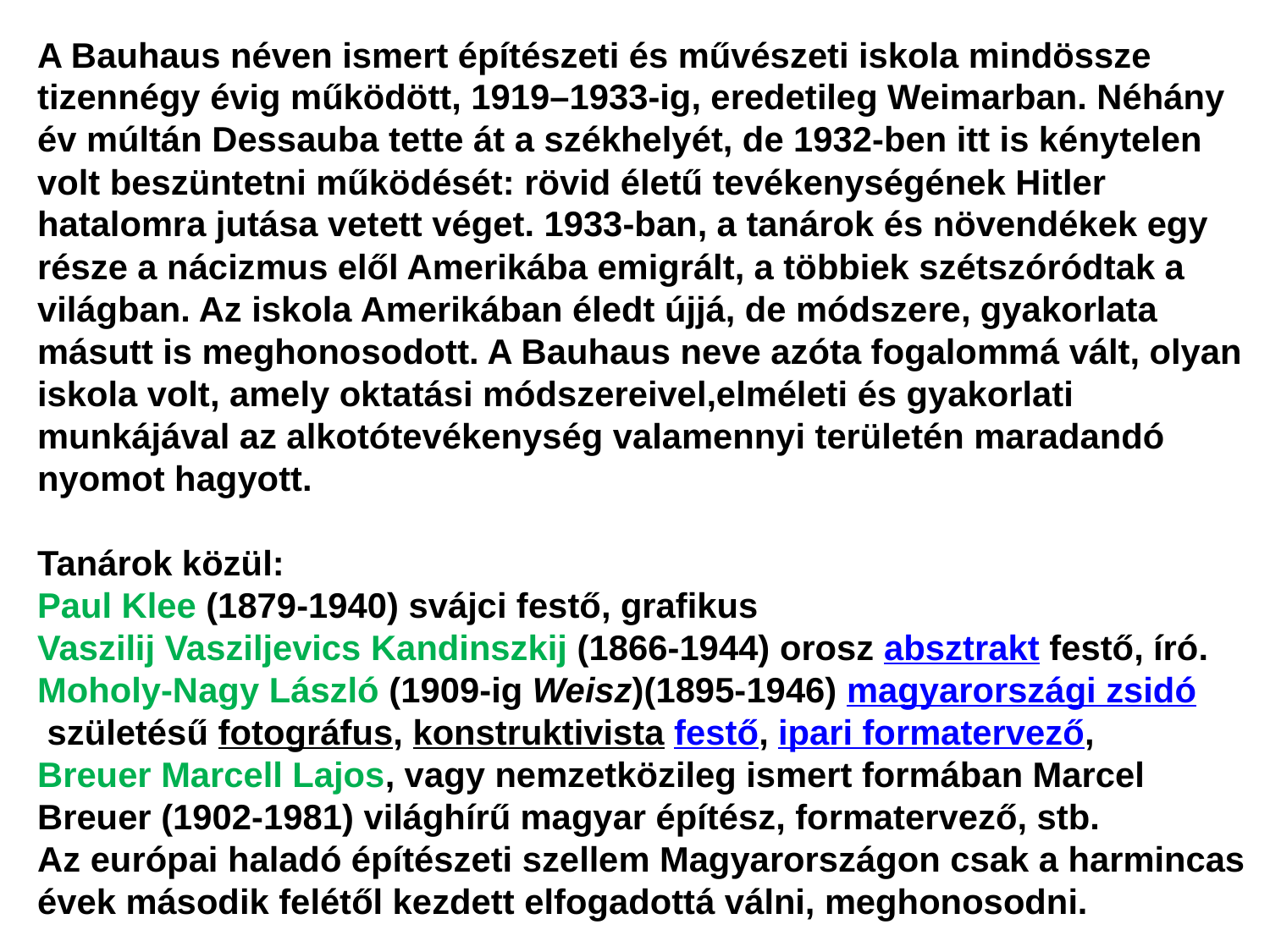

A Bauhaus néven ismert építészeti és művészeti iskola mindössze tizennégy évig működött, 1919–1933-ig, eredetileg Weimarban. Néhány év múltán Dessauba tette át a székhelyét, de 1932-ben itt is kénytelen volt beszüntetni működését: rövid életű tevékenységének Hitler hatalomra jutása vetett véget. 1933-ban, a tanárok és növendékek egy része a nácizmus elől Amerikába emigrált, a többiek szétszóródtak a világban. Az iskola Amerikában éledt újjá, de módszere, gyakorlata másutt is meghonosodott. A Bauhaus neve azóta fogalommá vált, olyan iskola volt, amely oktatási módszereivel,elméleti és gyakorlati munkájával az alkotótevékenység valamennyi területén maradandó nyomot hagyott.

Tanárok közül:
Paul Klee (1879-1940) svájci festő, grafikus
Vaszilij Vasziljevics Kandinszkij (1866-1944) orosz absztrakt festő, író.
Moholy-Nagy László (1909-ig Weisz)(1895-1946) magyarországi zsidó születésű fotográfus, konstruktivista festő, ipari formatervező,
Breuer Marcell Lajos, vagy nemzetközileg ismert formában Marcel Breuer (1902-1981) világhírű magyar építész, formatervező, stb.
Az európai haladó építészeti szellem Magyarországon csak a harmincas évek második felétől kezdett elfogadottá válni, meghonosodni.